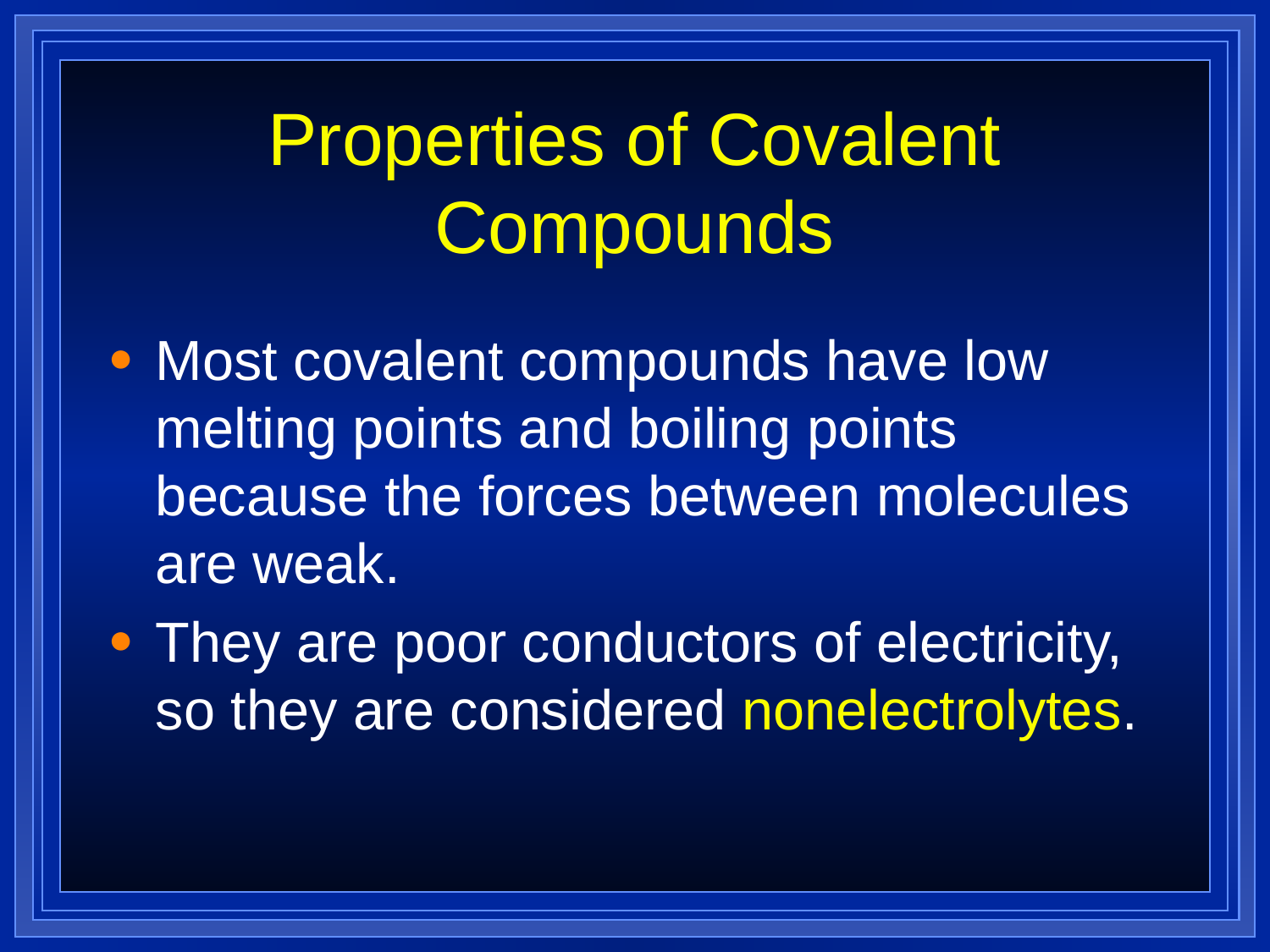

Properties of Covalent Compounds
Most covalent compounds have low melting points and boiling points because the forces between molecules are weak.
They are poor conductors of electricity, so they are considered nonelectrolytes.